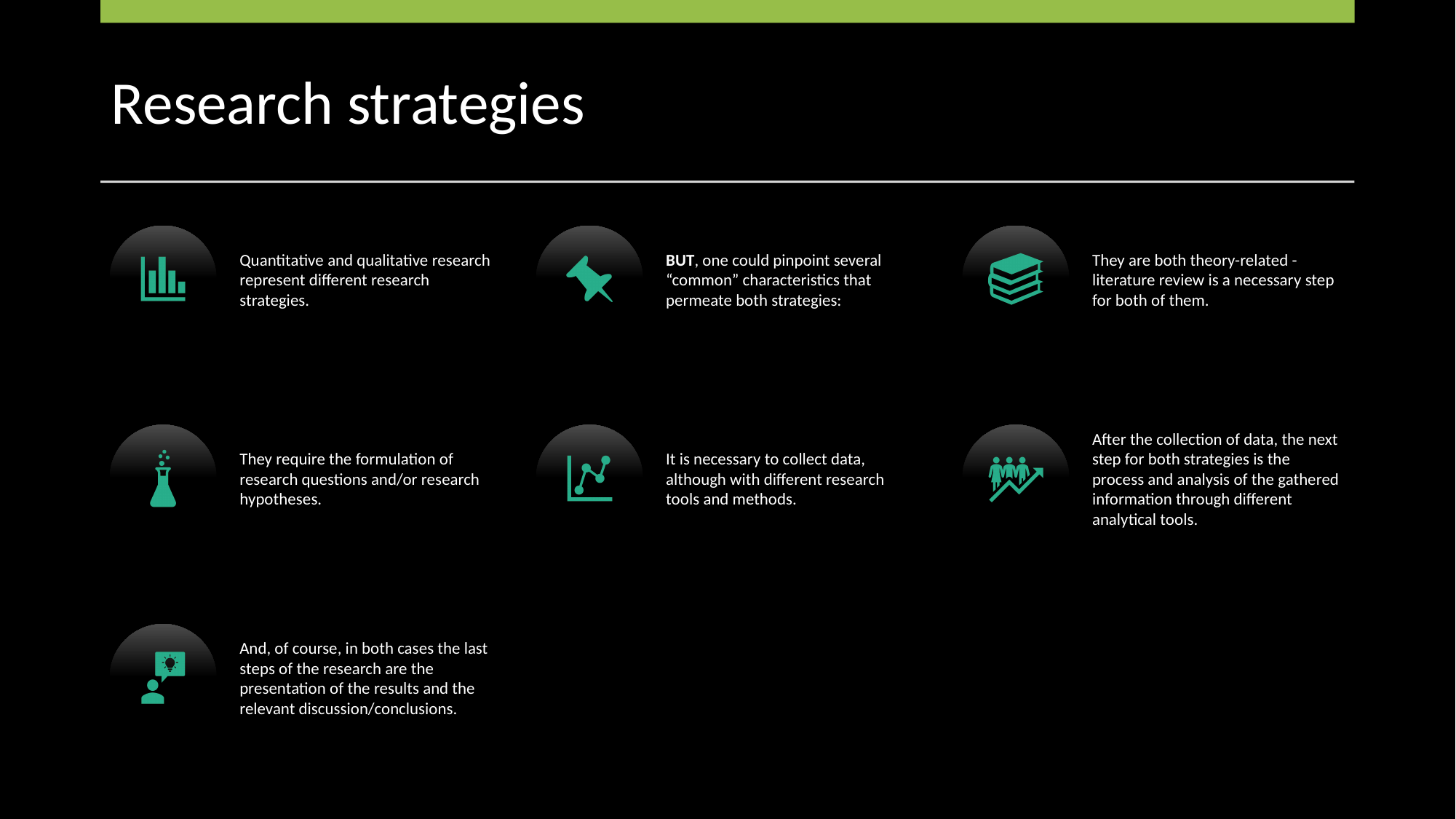

# Research strategies

Quantitative and qualitative research represent different research strategies.
BUT, one could pinpoint several “common” characteristics that permeate both strategies:
They are both theory-related -literature review is a necessary step for both of them.
They require the formulation of research questions and/or research hypotheses.
It is necessary to collect data, although with different research tools and methods.
After the collection of data, the next step for both strategies is the process and analysis of the gathered information through different analytical tools.
And, of course, in both cases the last steps of the research are the presentation of the results and the relevant discussion/conclusions.